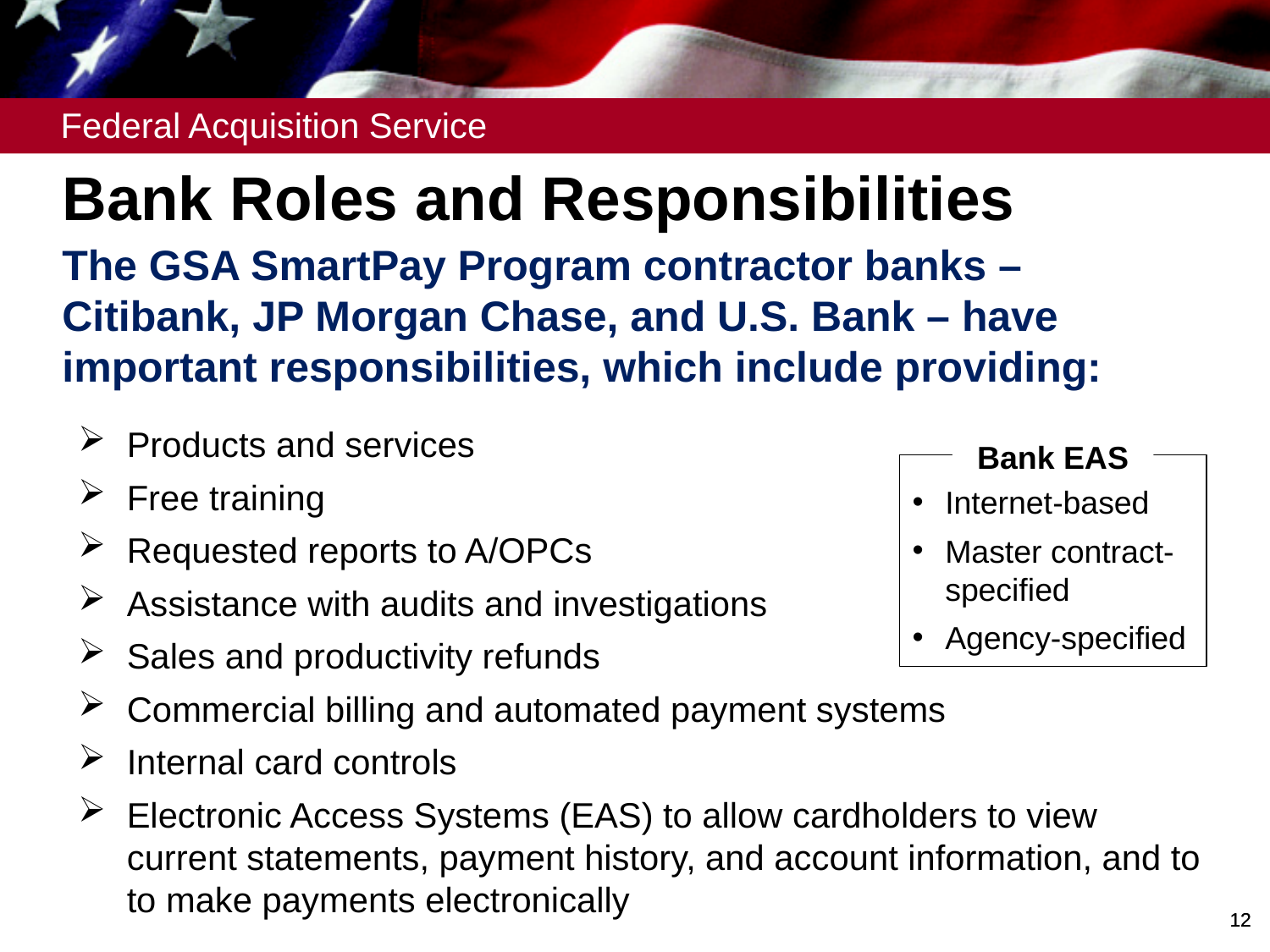

Bank Roles and Responsibilities
The GSA SmartPay Program contractor banks – Citibank, JP Morgan Chase, and U.S. Bank – have important responsibilities, which include providing:
Products and services
Free training
Requested reports to A/OPCs
Assistance with audits and investigations
Sales and productivity refunds
Commercial billing and automated payment systems
Internal card controls
Electronic Access Systems (EAS) to allow cardholders to view current statements, payment history, and account information, and to to make payments electronically
# Bank Roles and Responsibilities
Bank EAS

Internet-based
Master contract-specified
Agency-specified